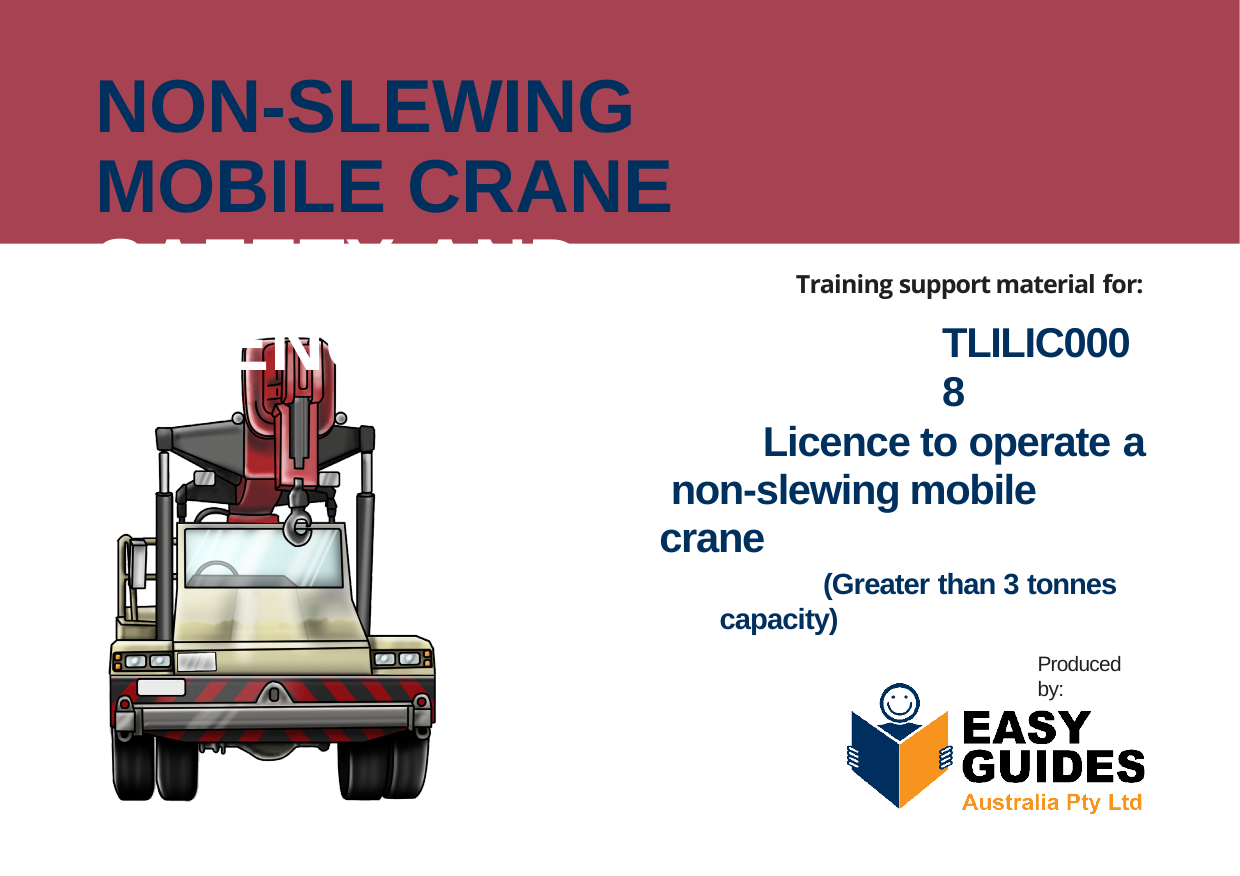

# NON-SLEWING MOBILE CRANE  SAFETY AND LICENCE GUIDE
Training support material for:
TLILIC0008
Licence to operate a  non-slewing mobile crane
(Greater than 3 tonnes capacity)

Produced by: